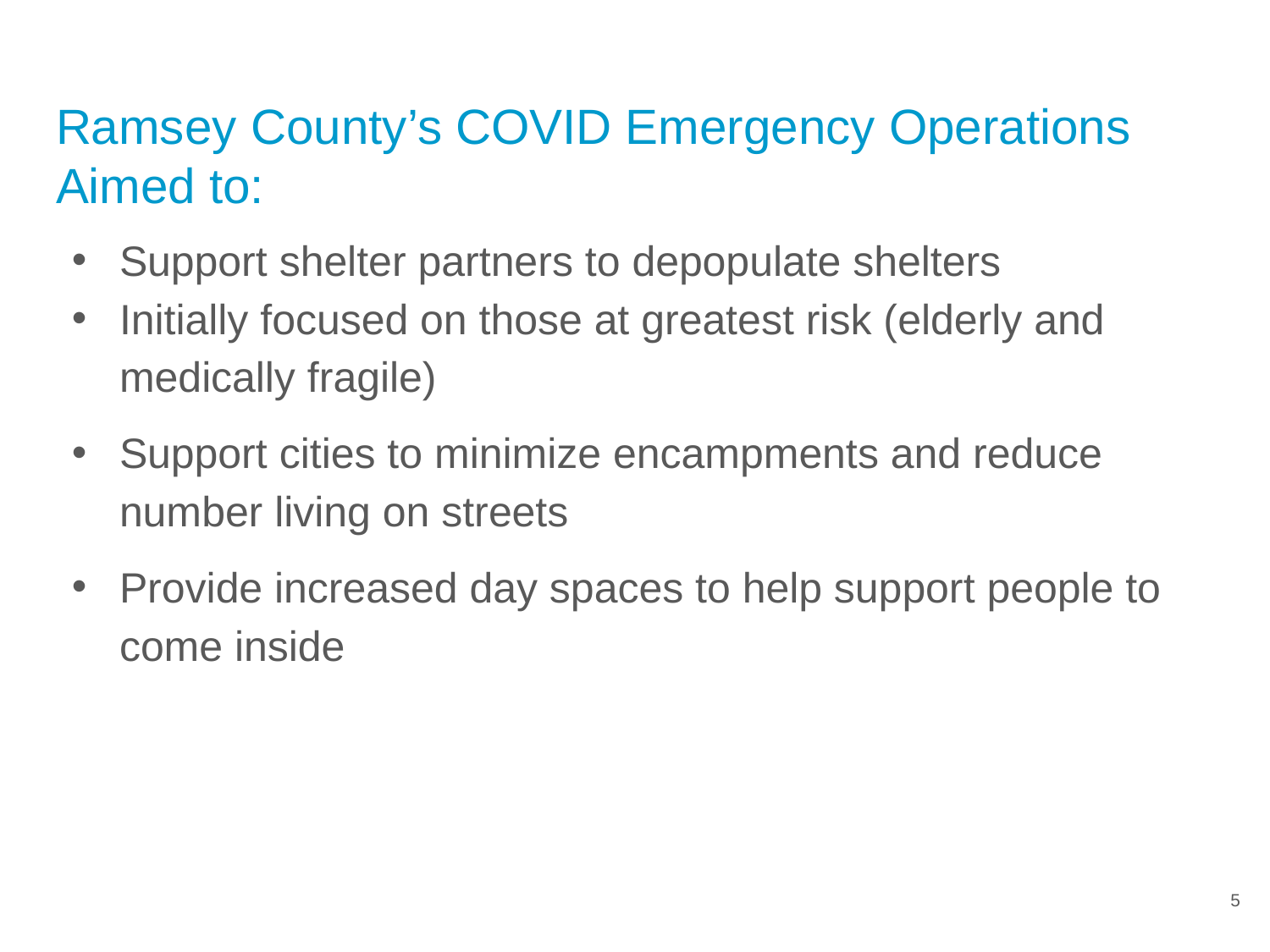

# Ramsey County’s COVID Emergency Operations Aimed to:
Support shelter partners to depopulate shelters
Initially focused on those at greatest risk (elderly and medically fragile)
Support cities to minimize encampments and reduce number living on streets
Provide increased day spaces to help support people to come inside

5